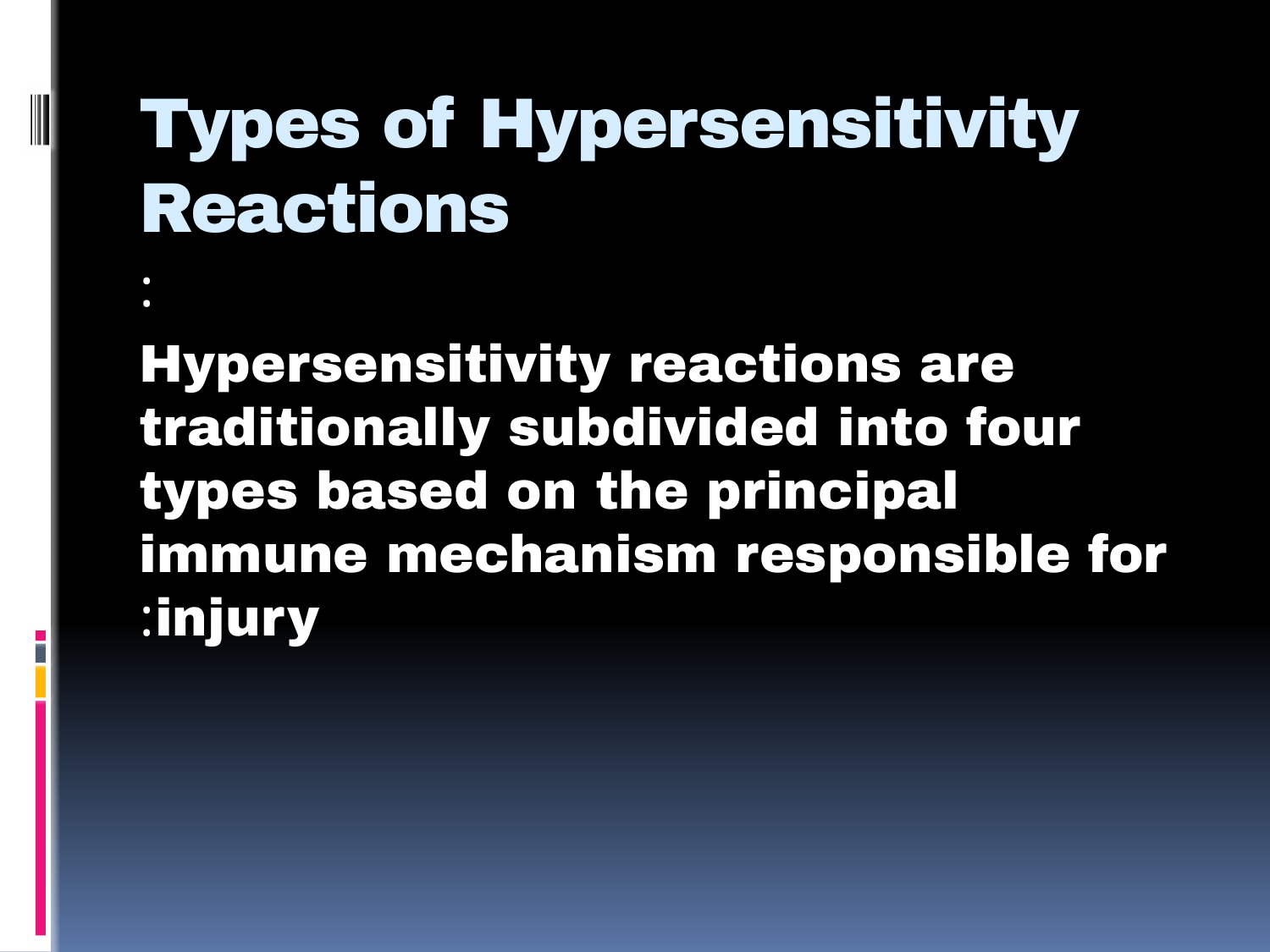

# Types of Hypersensitivity Reactions
:
Hypersensitivity reactions are traditionally subdivided into four types based on the principal immune mechanism responsible for injury: